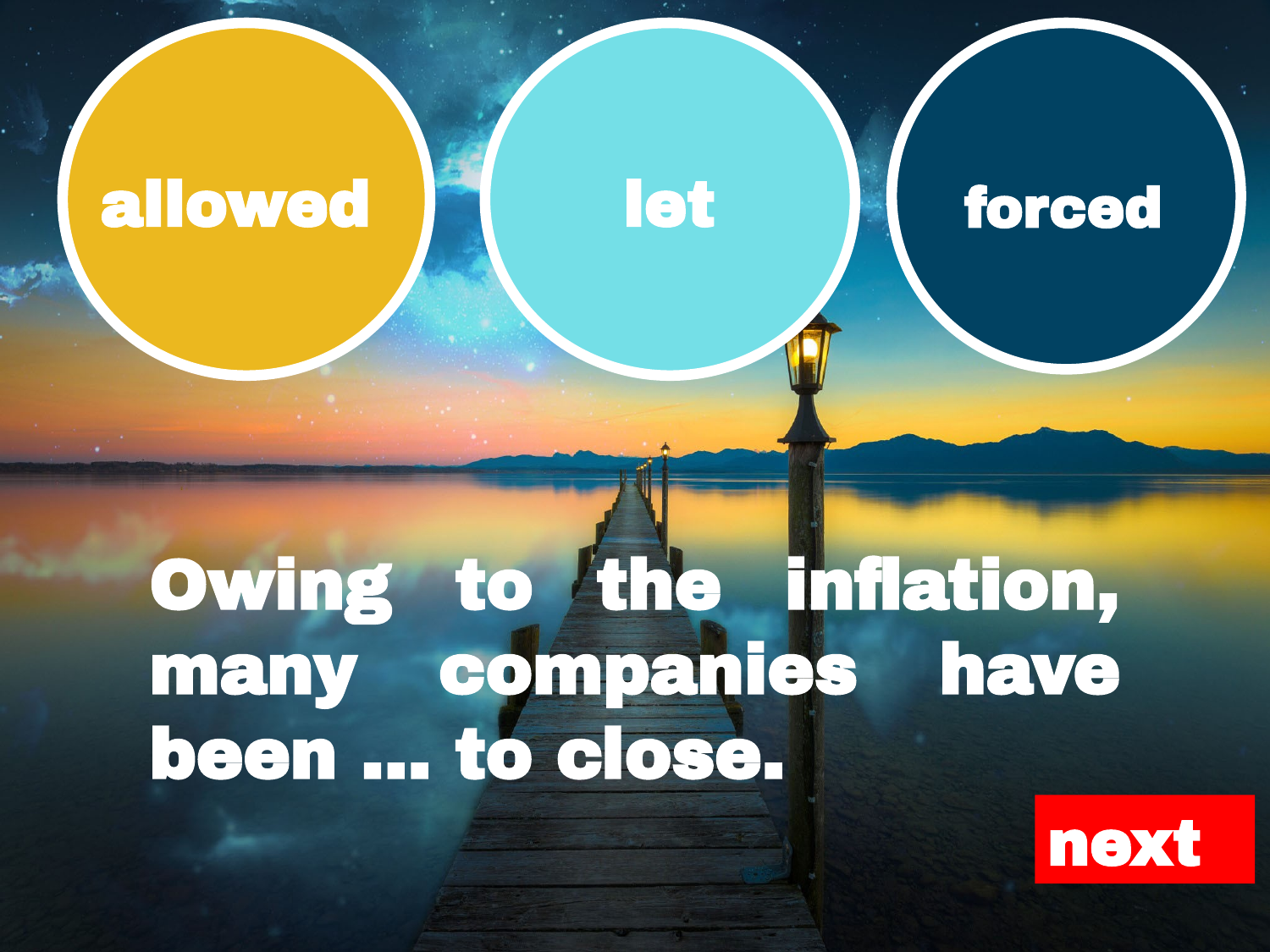

allowed

let

forced
Owing to the inflation, many companies have been … to close.
next